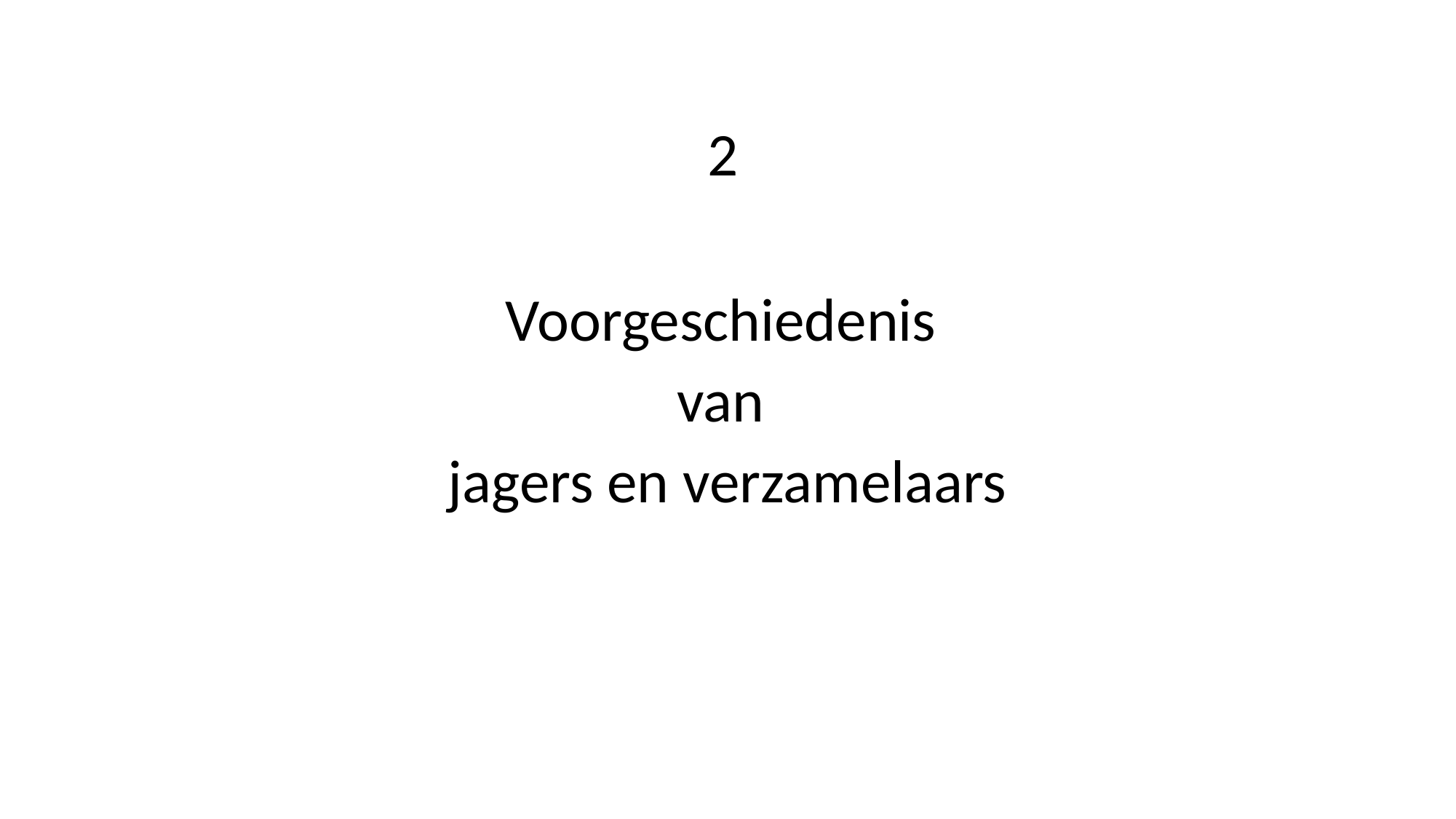

# 2
Voorgeschiedenis
van
jagers en verzamelaars